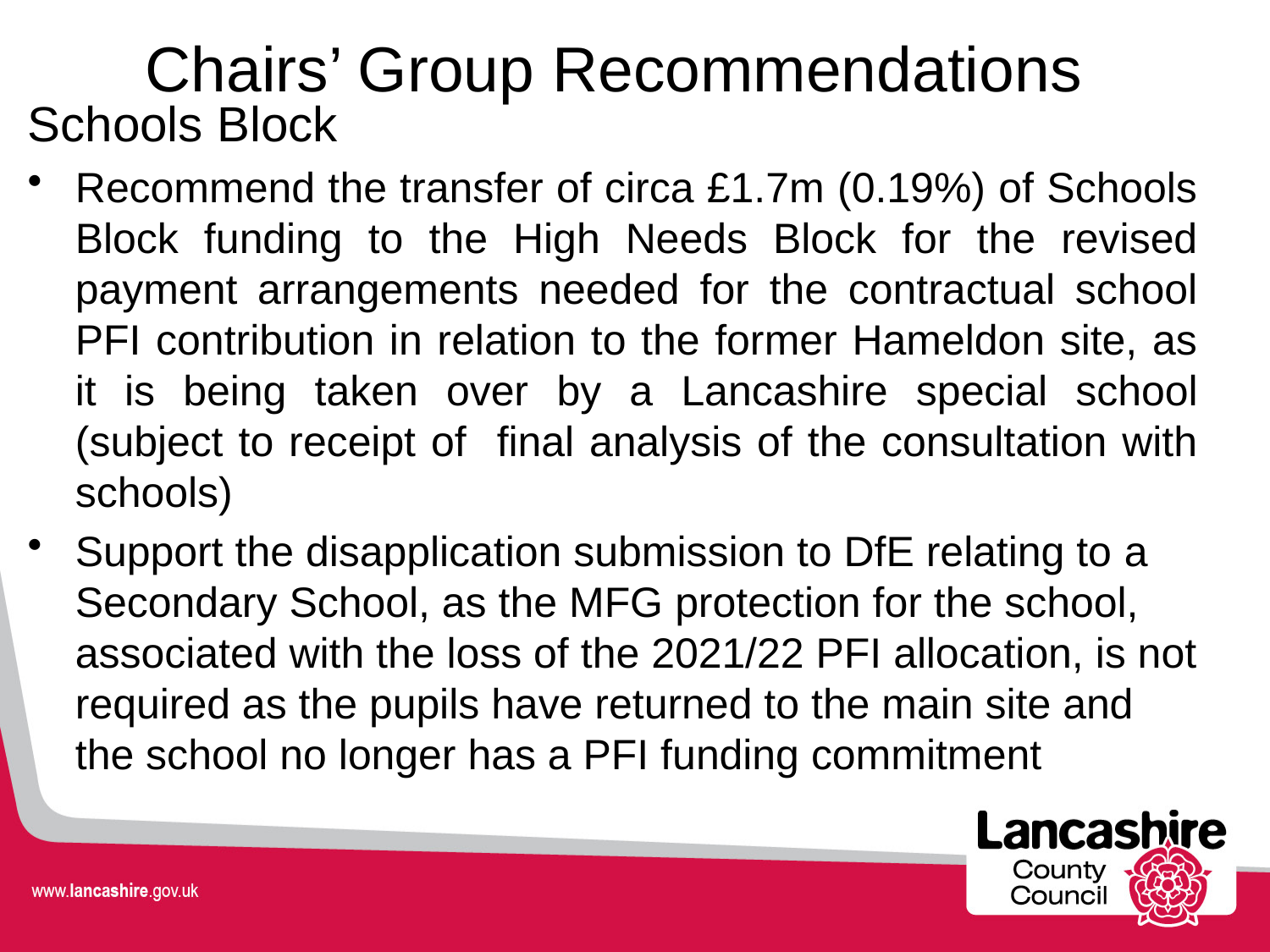

# Chairs’ Group Recommendations
Schools Block
Recommend the transfer of circa £1.7m (0.19%) of Schools Block funding to the High Needs Block for the revised payment arrangements needed for the contractual school PFI contribution in relation to the former Hameldon site, as it is being taken over by a Lancashire special school (subject to receipt of  final analysis of the consultation with schools)
Support the disapplication submission to DfE relating to a Secondary School, as the MFG protection for the school, associated with the loss of the 2021/22 PFI allocation, is not required as the pupils have returned to the main site and the school no longer has a PFI funding commitment